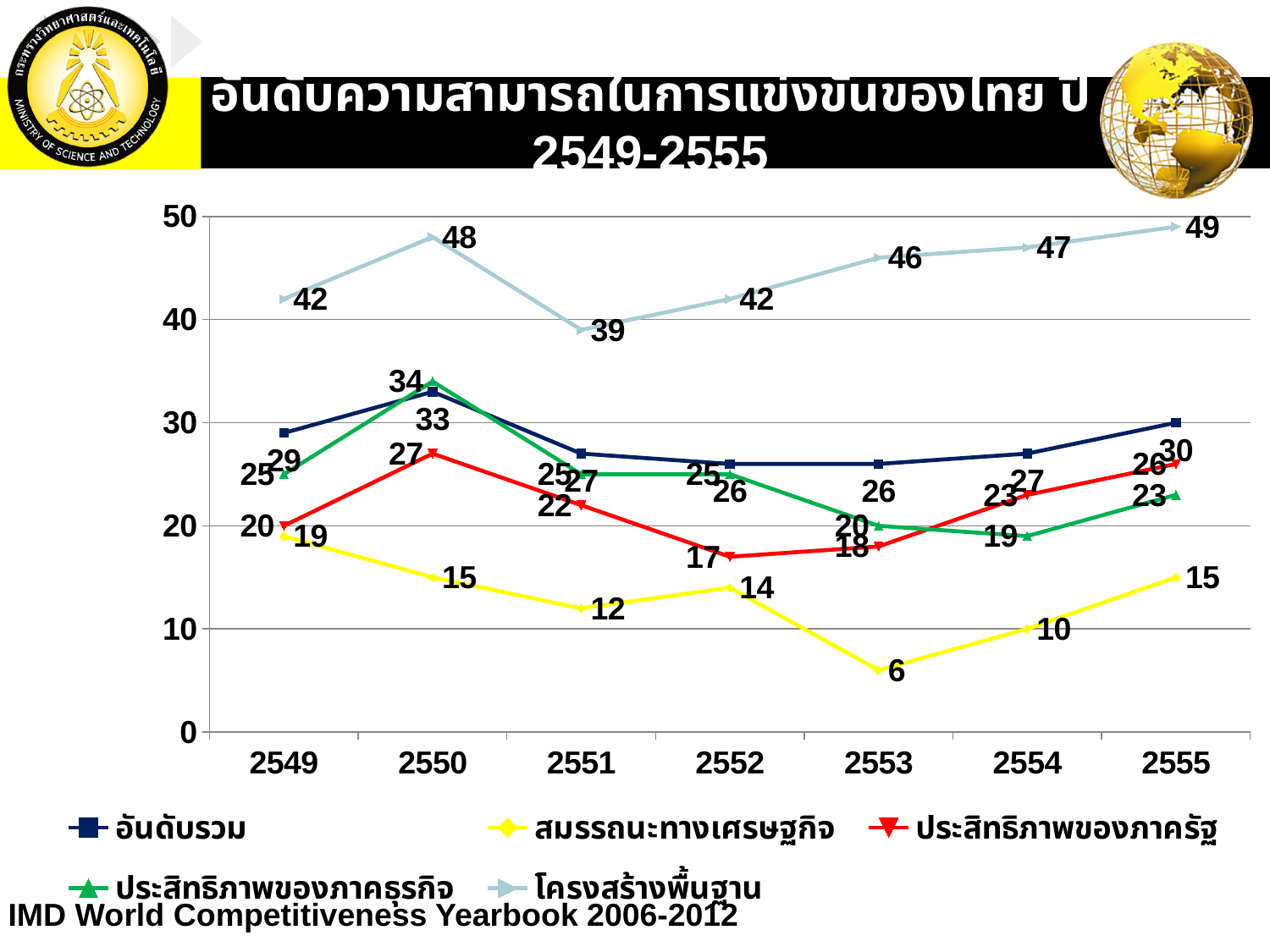

# อันดับความสามารถในการแข่งขันของไทย ปี 2549-2555

### Chart

| Category | อันดับรวม | สมรรถนะทางเศรษฐกิจ | ประสิทธิภาพของภาครัฐ | ประสิทธิภาพของภาคธุรกิจ | โครงสร้างพื้นฐาน |
|---|---|---|---|---|---|
| 2549 | 29.0 | 19.0 | 20.0 | 25.0 | 42.0 |
| 2550 | 33.0 | 15.0 | 27.0 | 34.0 | 48.0 |
| 2551 | 27.0 | 12.0 | 22.0 | 25.0 | 39.0 |
| 2552 | 26.0 | 14.0 | 17.0 | 25.0 | 42.0 |
| 2553 | 26.0 | 6.0 | 18.0 | 20.0 | 46.0 |
| 2554 | 27.0 | 10.0 | 23.0 | 19.0 | 47.0 |
| 2555 | 30.0 | 15.0 | 26.0 | 23.0 | 49.0 |
ที่มา: IMD World Competitiveness Yearbook 2006-2012